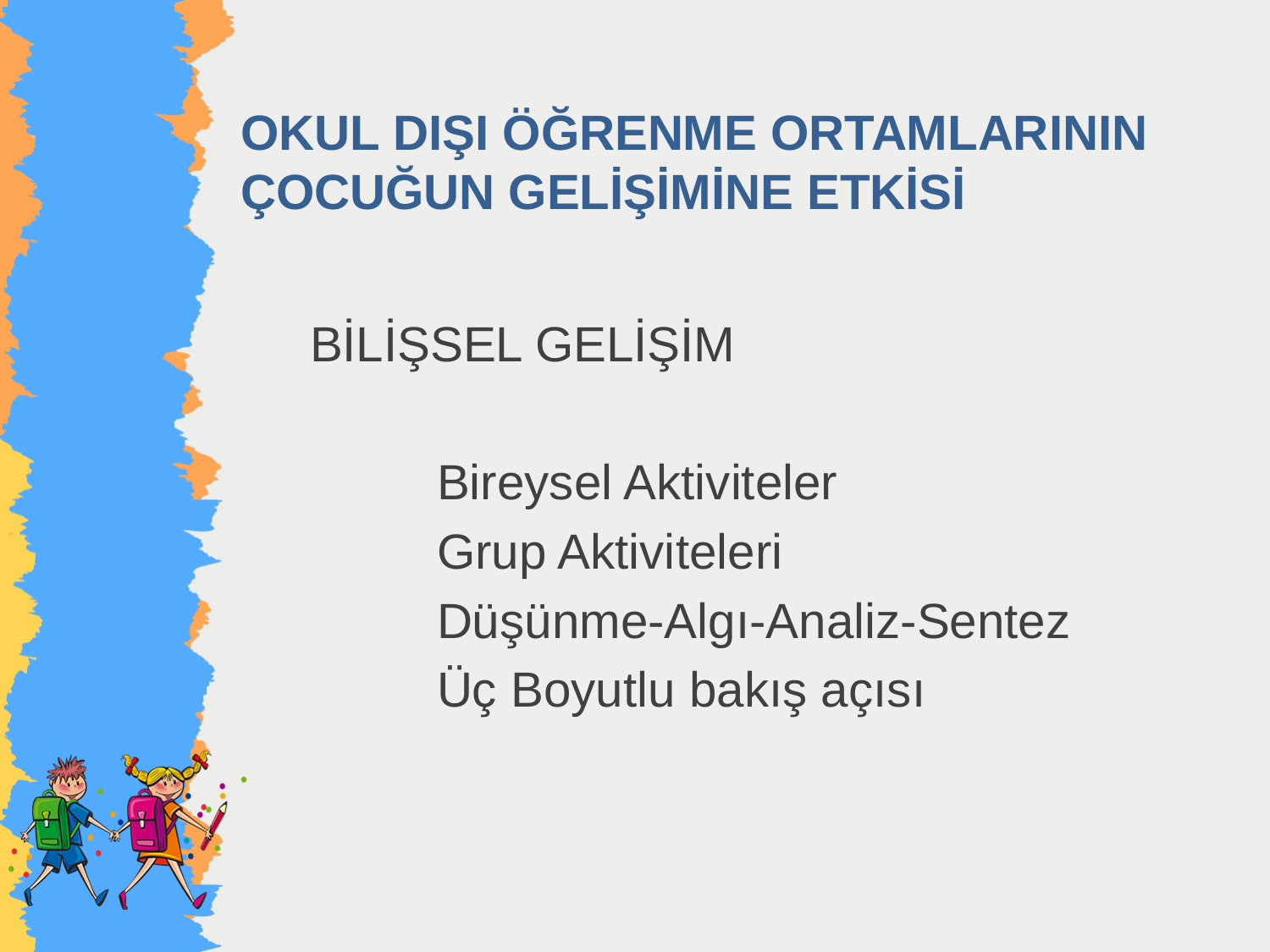

# OKUL DIŞI ÖĞRENME ORTAMLARININ ÇOCUĞUN GELİŞİMİNE ETKİSİ
BİLİŞSEL GELİŞİM

	Bireysel Aktiviteler
	Grup Aktiviteleri
	Düşünme-Algı-Analiz-Sentez
	Üç Boyutlu bakış açısı